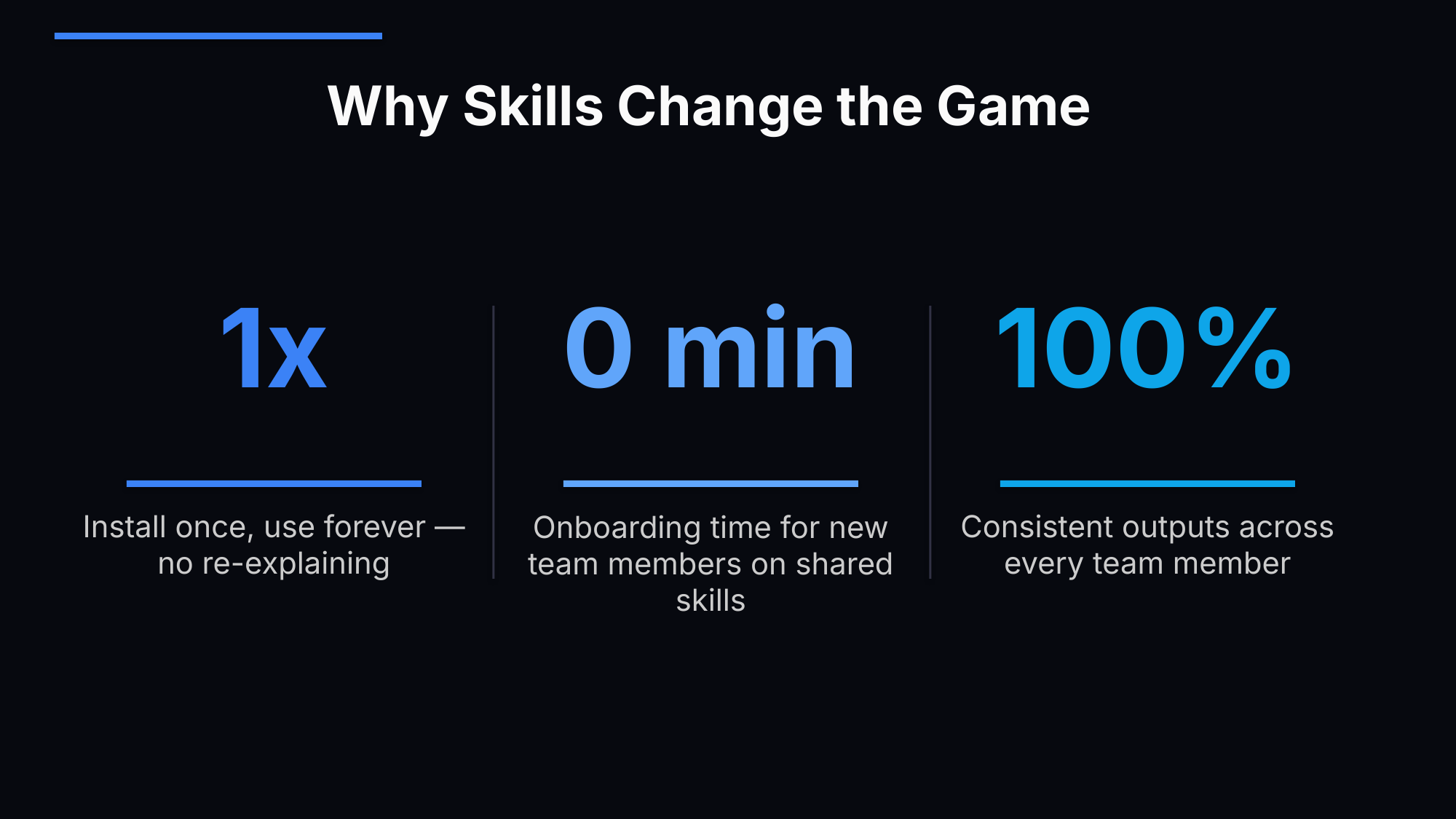

Why Skills Change the Game
1x
0 min
100%

Install once, use forever — no re-explaining
Onboarding time for new team members on shared skills
Consistent outputs across every team member